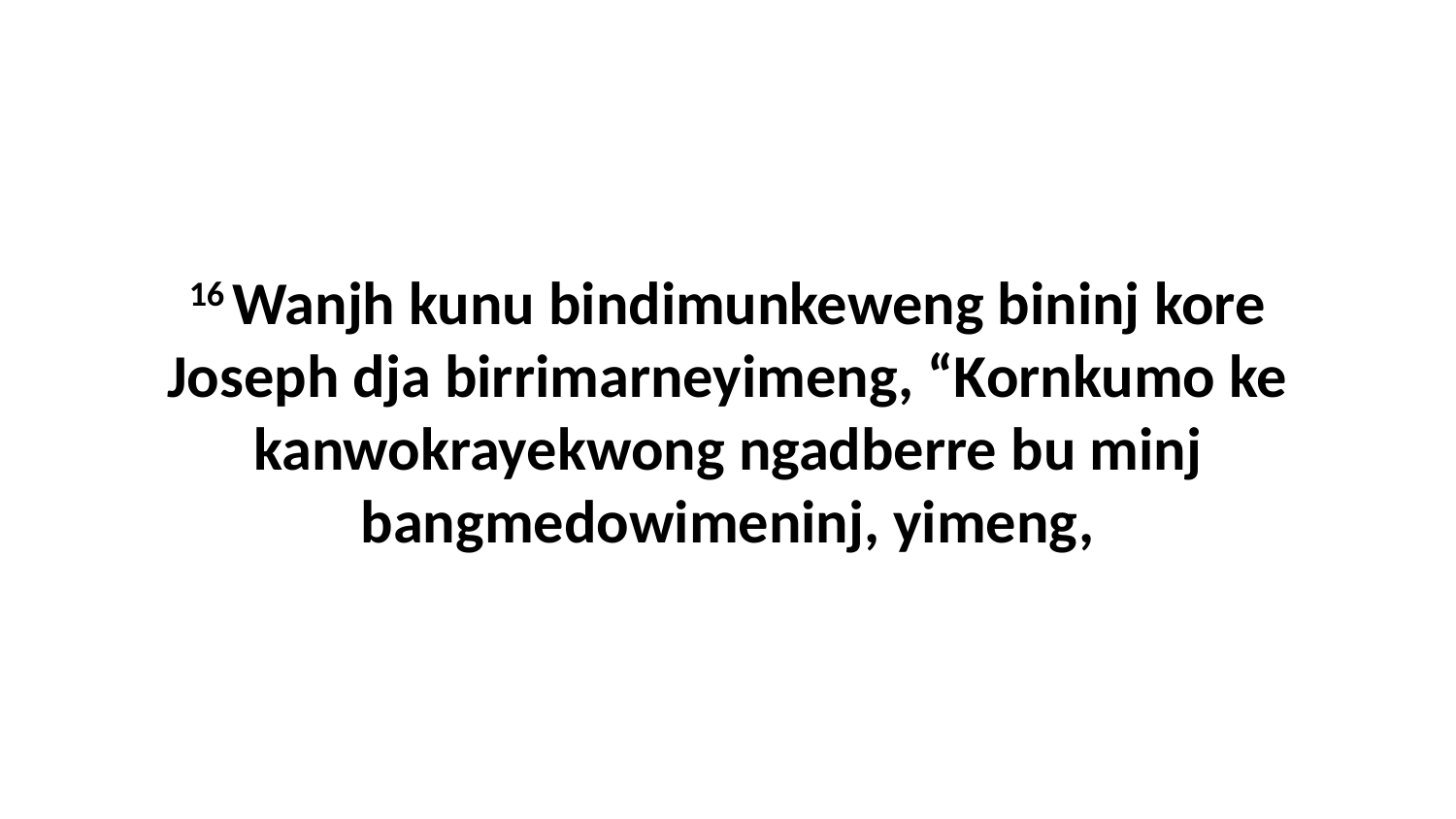

16 Wanjh kunu bindimunkeweng bininj kore Joseph dja birrimarneyimeng, “Kornkumo ke kanwokrayekwong ngadberre bu minj bangmedowimeninj, yimeng,